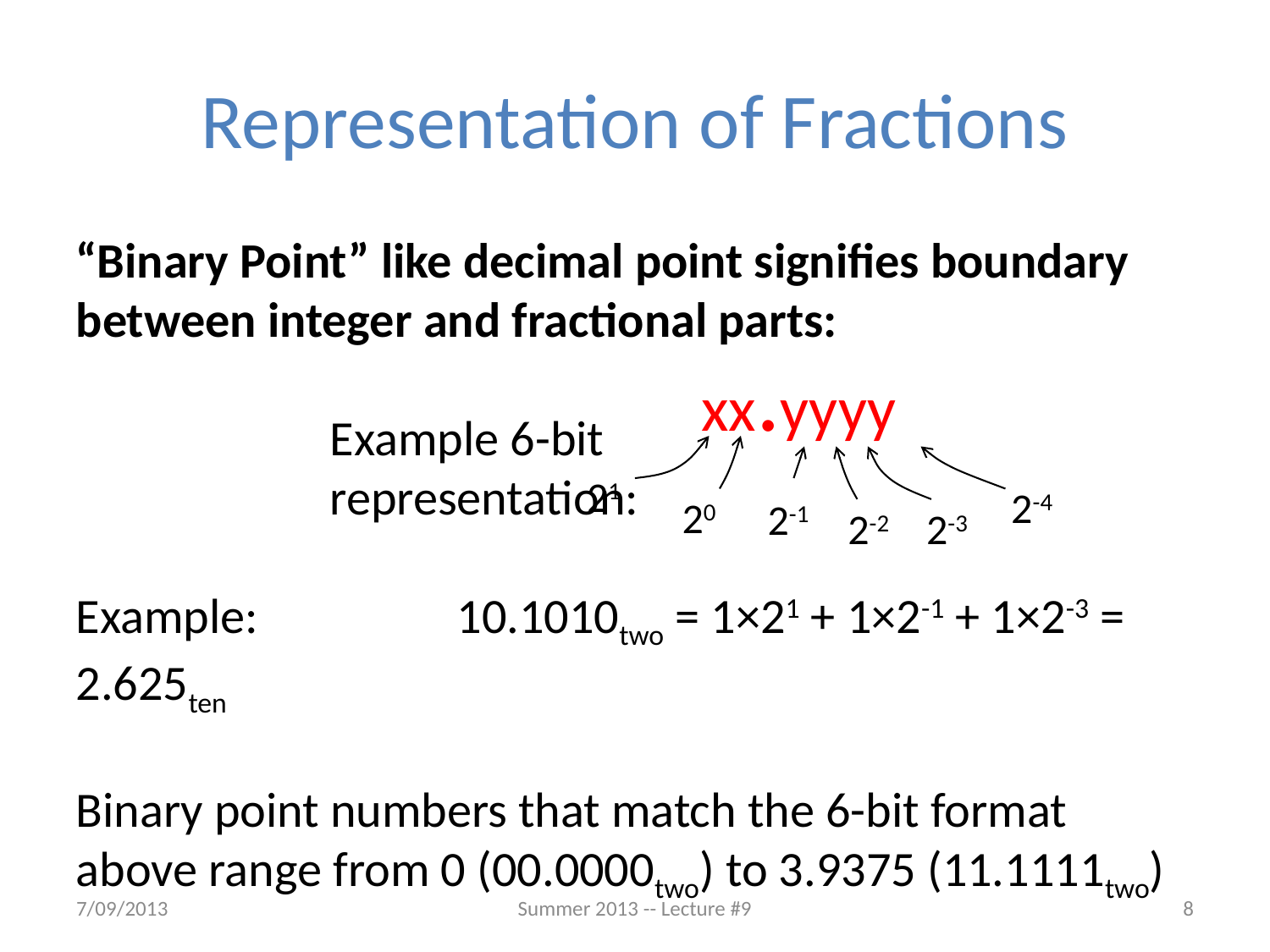

# Representation of Fractions
“Binary Point” like decimal point signifies boundary between integer and fractional parts:

		Example 6-bit
		representation:

Example:		10.1010two = 1×21 + 1×2-1 + 1×2-3 = 2.625ten

Binary point numbers that match the 6-bit format above range from 0 (00.0000two) to 3.9375 (11.1111two)
xx.yyyy

21
2-4
20
2-1
2-2
2-3
7/09/2013
Summer 2013 -- Lecture #9
8